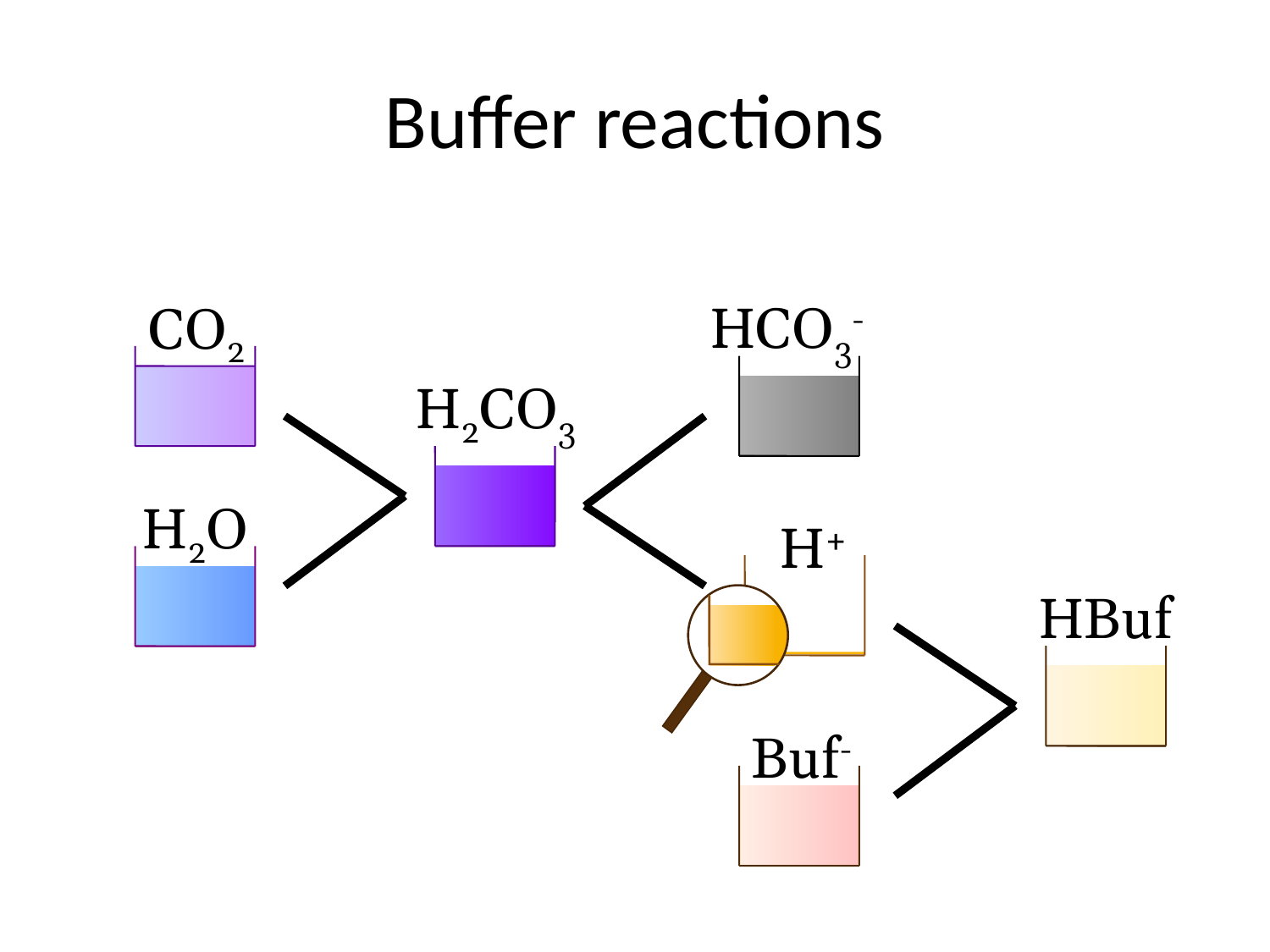

# Buffer reactions
HCO3-
CO2

 H2CO3

H2O

H+

HBuf

Buf-